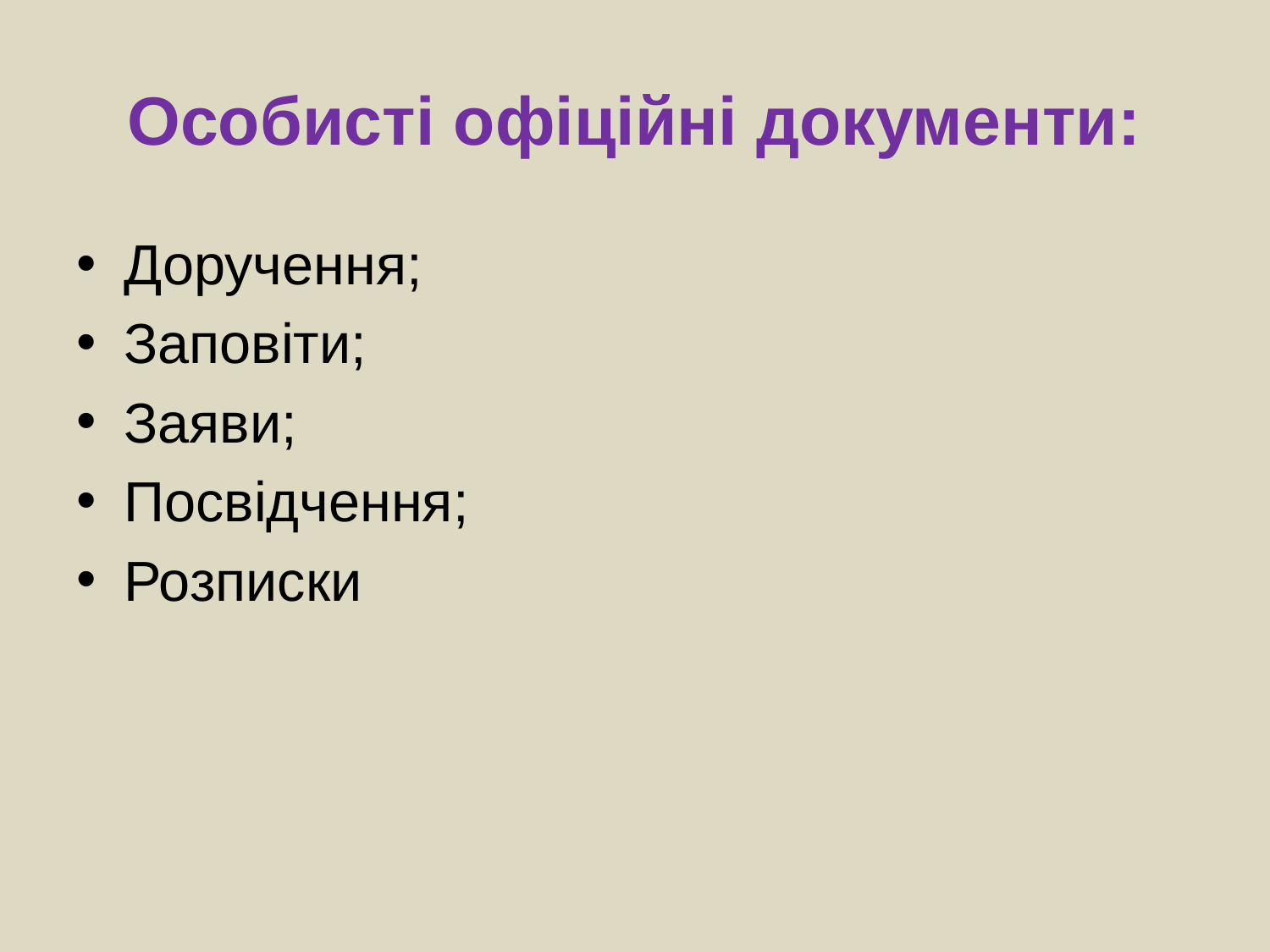

# Особисті офіційні документи:
Доручення;
Заповіти;
Заяви;
Посвідчення;
Розписки